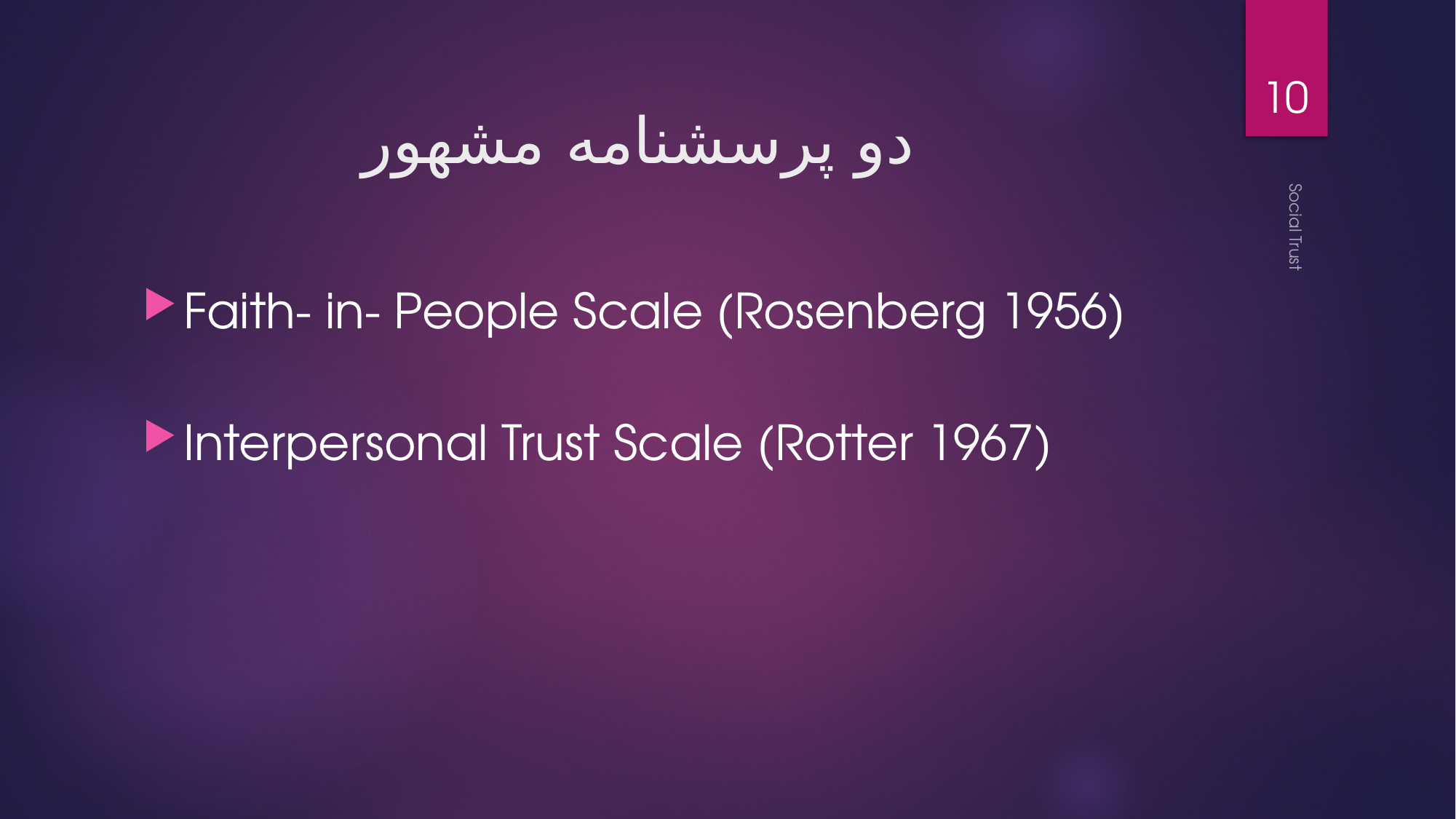

10
# دو پرسشنامه مشهور
Faith- in- People Scale (Rosenberg 1956)
Interpersonal Trust Scale (Rotter 1967)
Social Trust